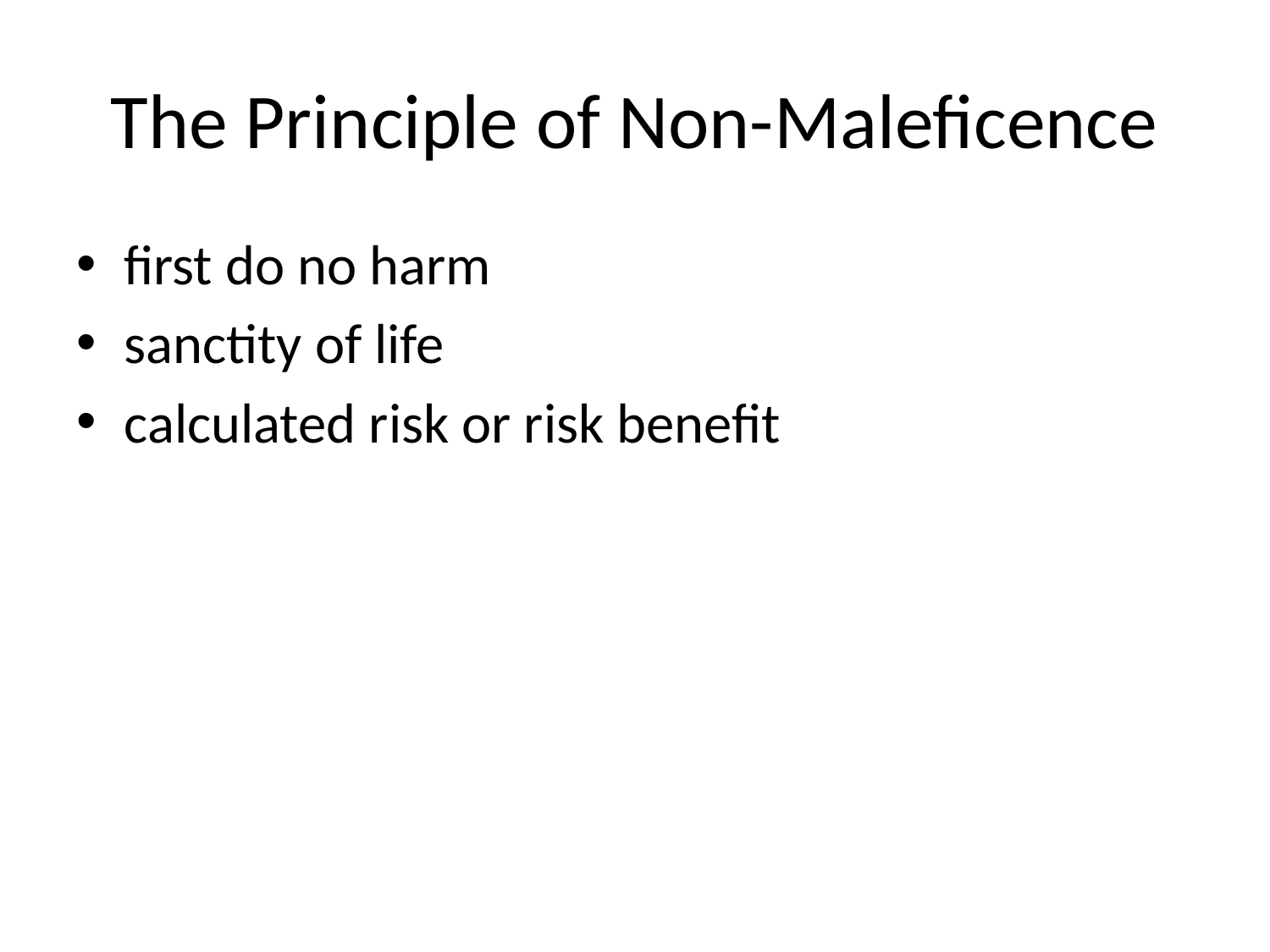

# The Principle of Non-Maleficence
first do no harm
sanctity of life
calculated risk or risk benefit